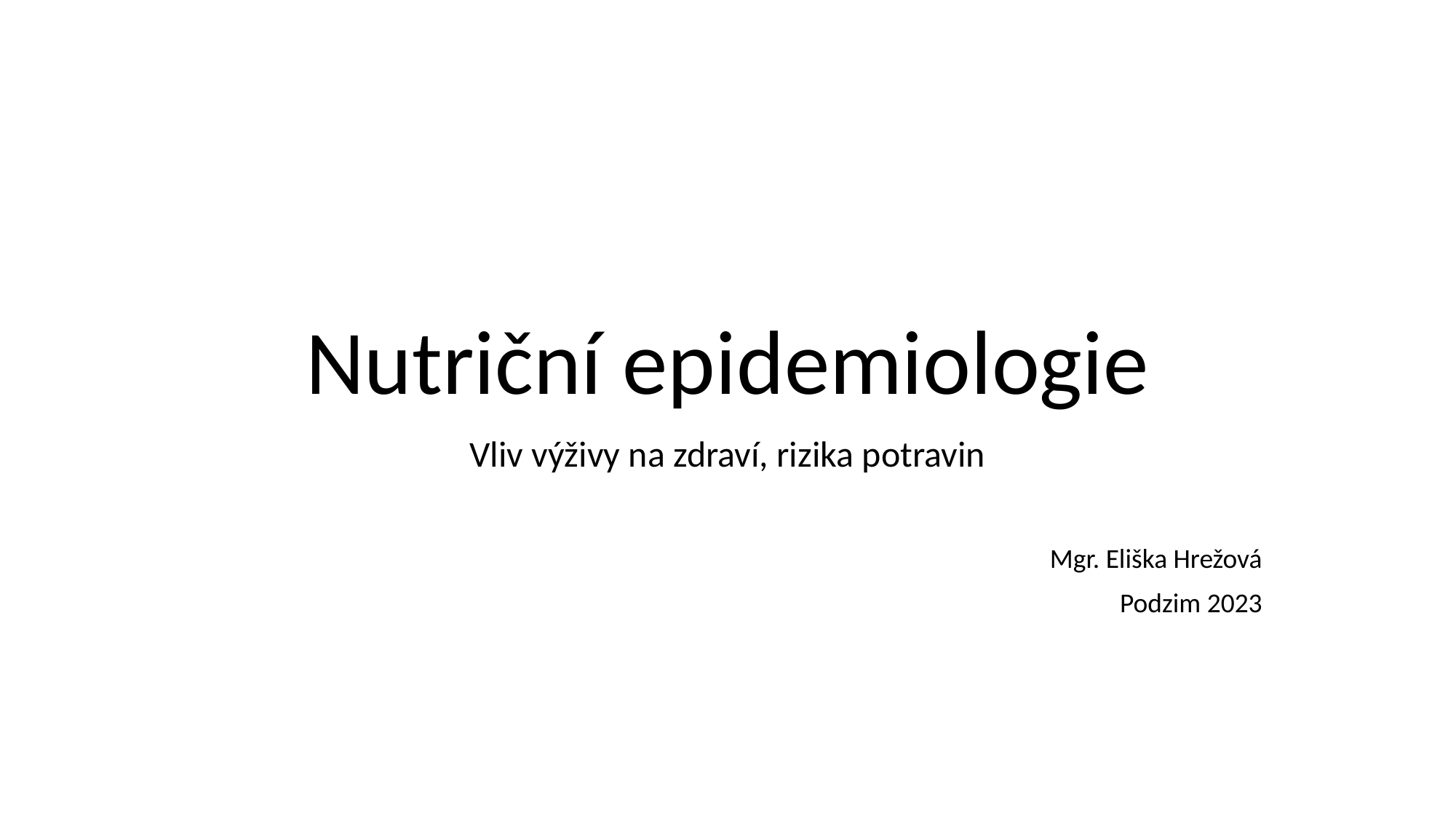

# Nutriční epidemiologie
Vliv výživy na zdraví, rizika potravin

Mgr. Eliška Hrežová
Podzim 2023